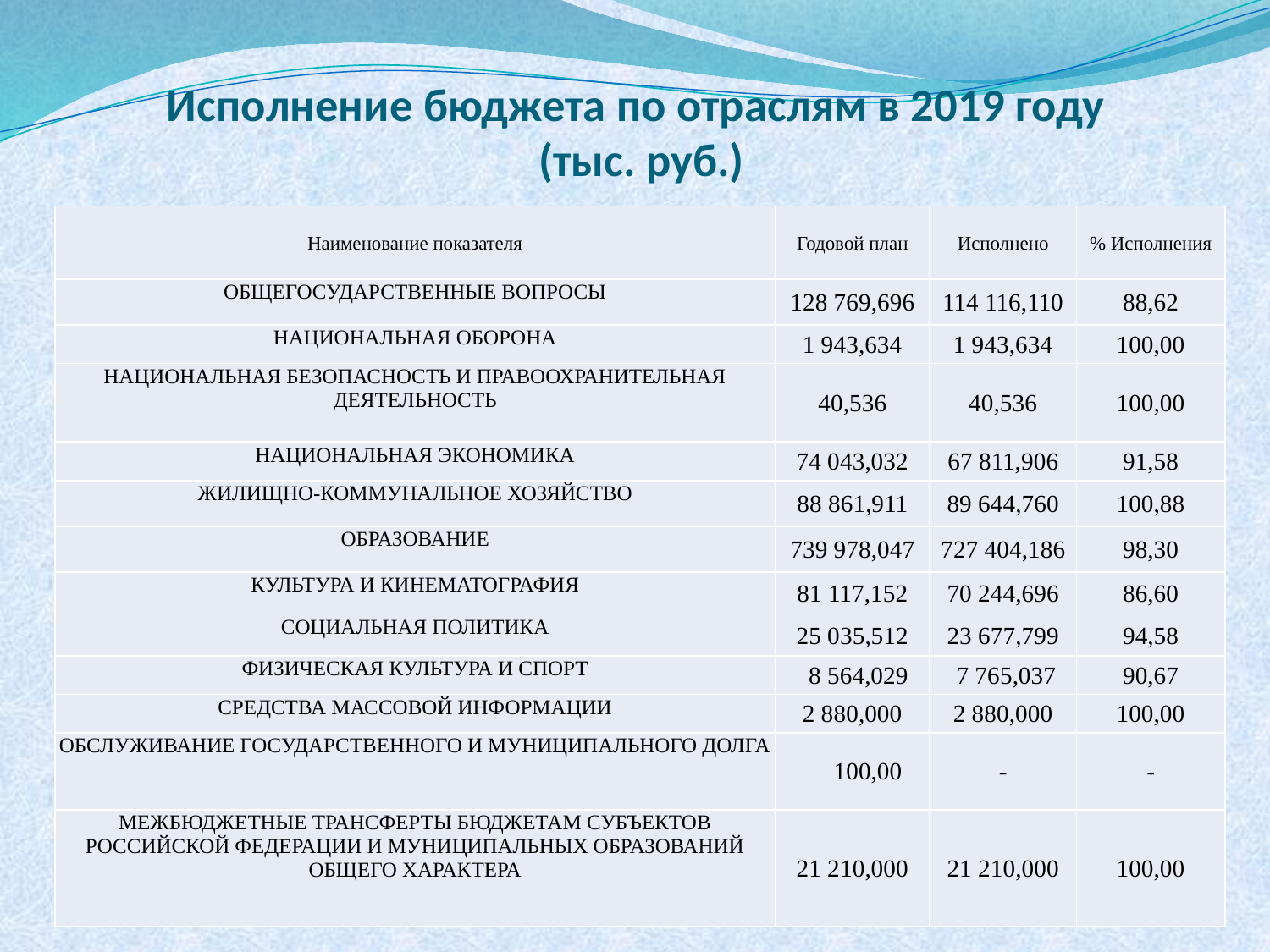

# Исполнение бюджета по отраслям в 2019 году (тыс. руб.)
| Наименование показателя | Годовой план | Исполнено | % Исполнения |
| --- | --- | --- | --- |
| ОБЩЕГОСУДАРСТВЕННЫЕ ВОПРОСЫ | 128 769,696 | 114 116,110 | 88,62 |
| НАЦИОНАЛЬНАЯ ОБОРОНА | 1 943,634 | 1 943,634 | 100,00 |
| НАЦИОНАЛЬНАЯ БЕЗОПАСНОСТЬ И ПРАВООХРАНИТЕЛЬНАЯ ДЕЯТЕЛЬНОСТЬ | 40,536 | 40,536 | 100,00 |
| НАЦИОНАЛЬНАЯ ЭКОНОМИКА | 74 043,032 | 67 811,906 | 91,58 |
| ЖИЛИЩНО-КОММУНАЛЬНОЕ ХОЗЯЙСТВО | 88 861,911 | 89 644,760 | 100,88 |
| ОБРАЗОВАНИЕ | 739 978,047 | 727 404,186 | 98,30 |
| КУЛЬТУРА И КИНЕМАТОГРАФИЯ | 81 117,152 | 70 244,696 | 86,60 |
| СОЦИАЛЬНАЯ ПОЛИТИКА | 25 035,512 | 23 677,799 | 94,58 |
| ФИЗИЧЕСКАЯ КУЛЬТУРА И СПОРТ | 8 564,029 | 7 765,037 | 90,67 |
| СРЕДСТВА МАССОВОЙ ИНФОРМАЦИИ | 2 880,000 | 2 880,000 | 100,00 |
| ОБСЛУЖИВАНИЕ ГОСУДАРСТВЕННОГО И МУНИЦИПАЛЬНОГО ДОЛГА | 100,00 | - | - |
| МЕЖБЮДЖЕТНЫЕ ТРАНСФЕРТЫ БЮДЖЕТАМ СУБЪЕКТОВ РОССИЙСКОЙ ФЕДЕРАЦИИ И МУНИЦИПАЛЬНЫХ ОБРАЗОВАНИЙ ОБЩЕГО ХАРАКТЕРА | 21 210,000 | 21 210,000 | 100,00 |